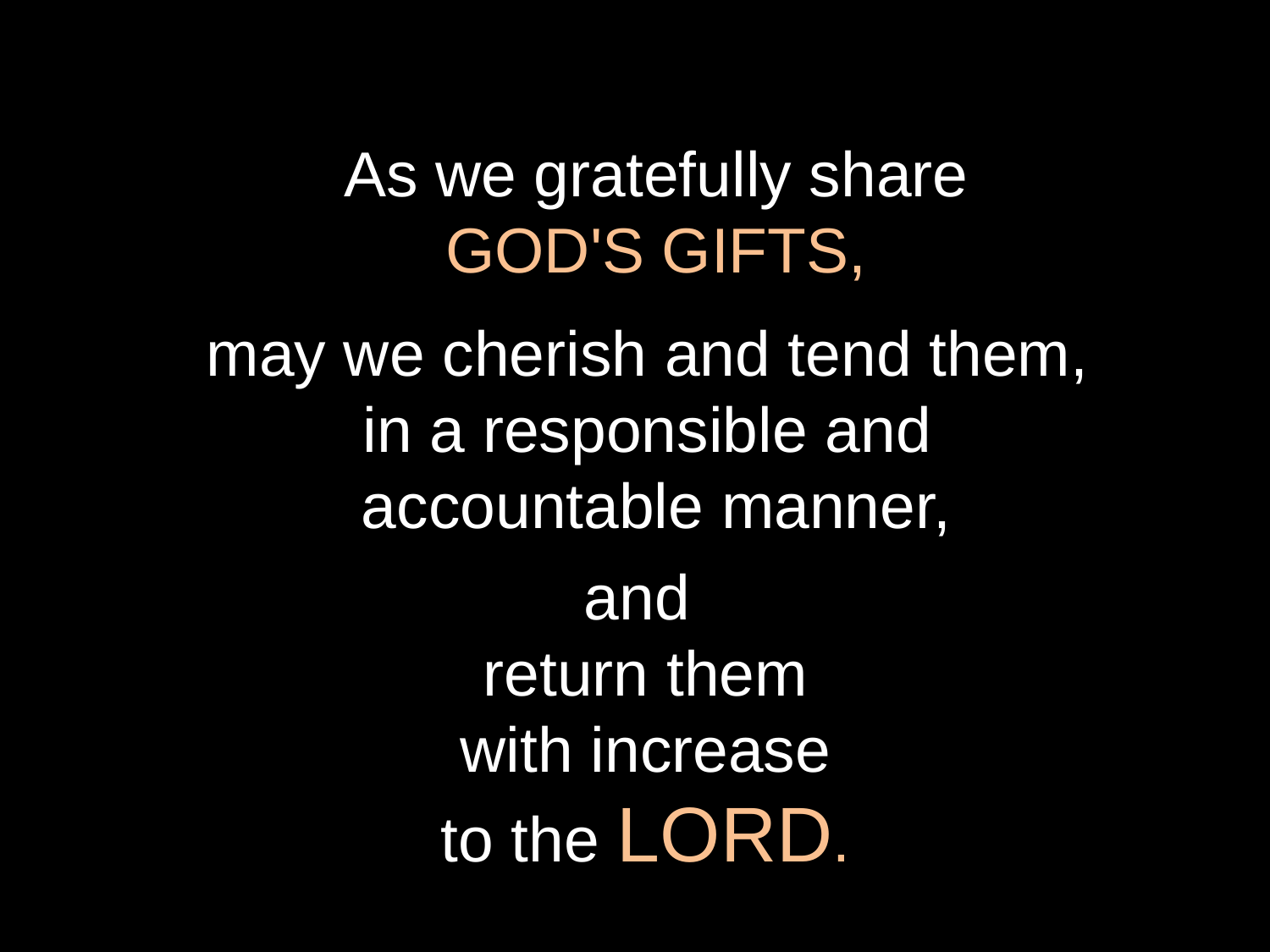

As we gratefully share
GOD'S GIFTS,
may we cherish and tend them,
in a responsible and
accountable manner,
and
return them
with increase
to the LORD.